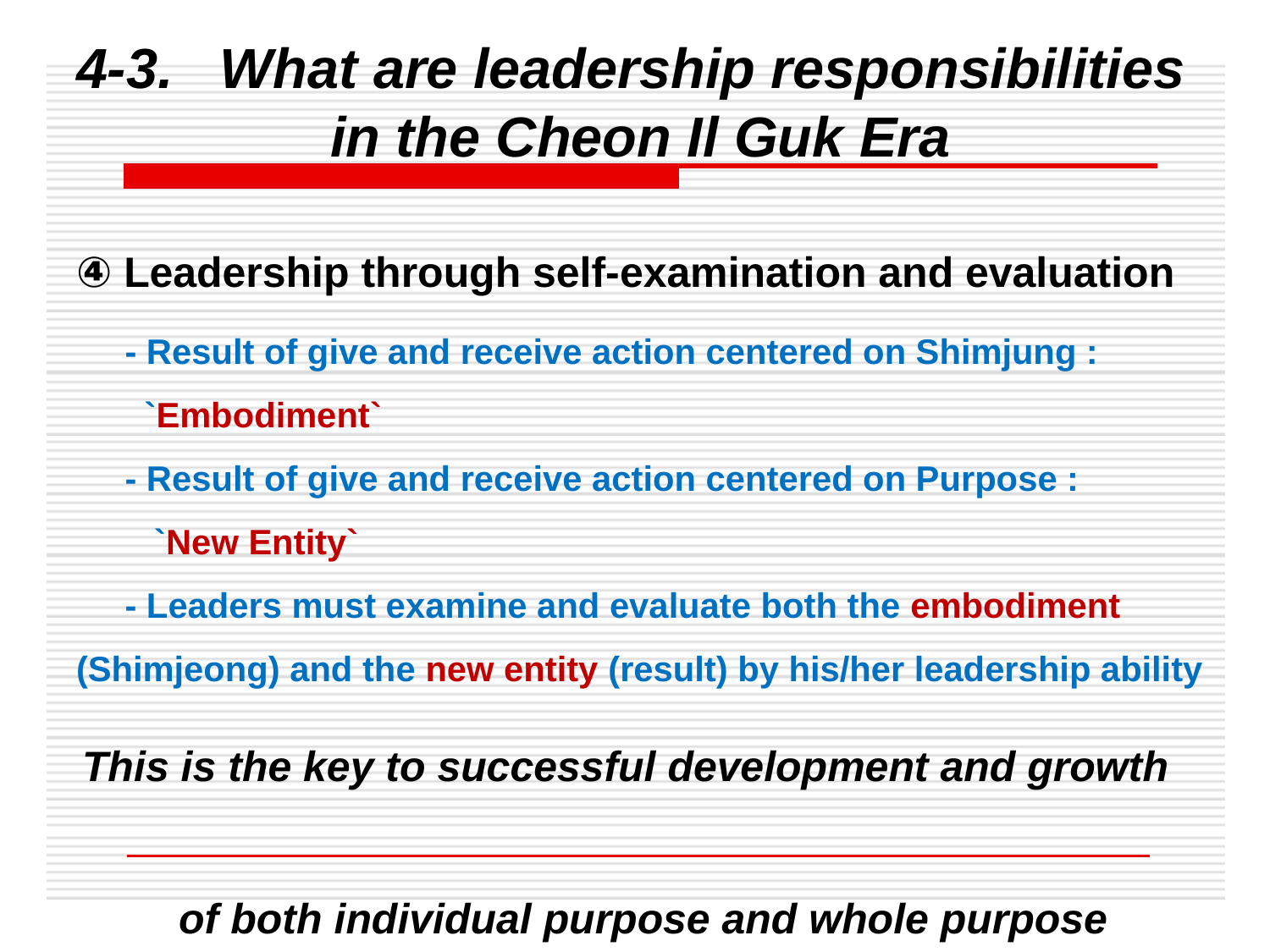

# 4-3.   What are leadership responsibilities in the Cheon Il Guk Era
④ Leadership through self-examination and evaluation

     - Result of give and receive action centered on Shimjung :
       `Embodiment`
     - Result of give and receive action centered on Purpose :
        `New Entity`
     - Leaders must examine and evaluate both the embodiment (Shimjeong) and the new entity (result) by his/her leadership ability

This is the key to successful development and growth
of both individual purpose and whole purpose